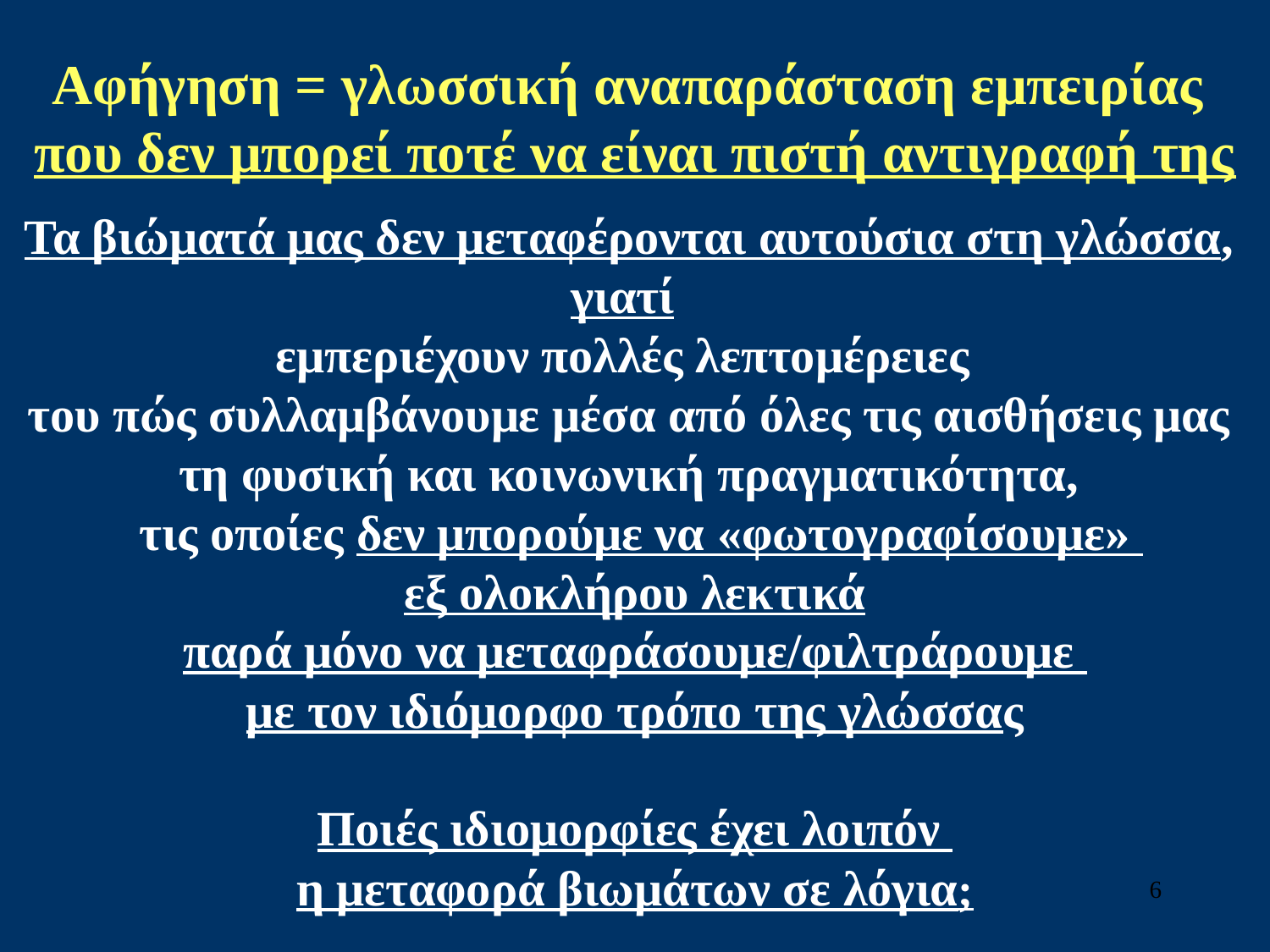

# Αφήγηση = γλωσσική αναπαράσταση εμπειρίας που δεν μπορεί ποτέ να είναι πιστή αντιγραφή της
Τα βιώματά μας δεν μεταφέρονται αυτούσια στη γλώσσα,
γιατί
εμπεριέχουν πολλές λεπτομέρειες
του πώς συλλαμβάνουμε μέσα από όλες τις αισθήσεις μας
τη φυσική και κοινωνική πραγματικότητα,
 τις οποίες δεν μπορούμε να «φωτογραφίσουμε»
εξ ολοκλήρου λεκτικά
παρά μόνο να μεταφράσουμε/φιλτράρουμε
με τον ιδιόμορφο τρόπο της γλώσσας

Ποιές ιδιομορφίες έχει λοιπόν
η μεταφορά βιωμάτων σε λόγια;

6